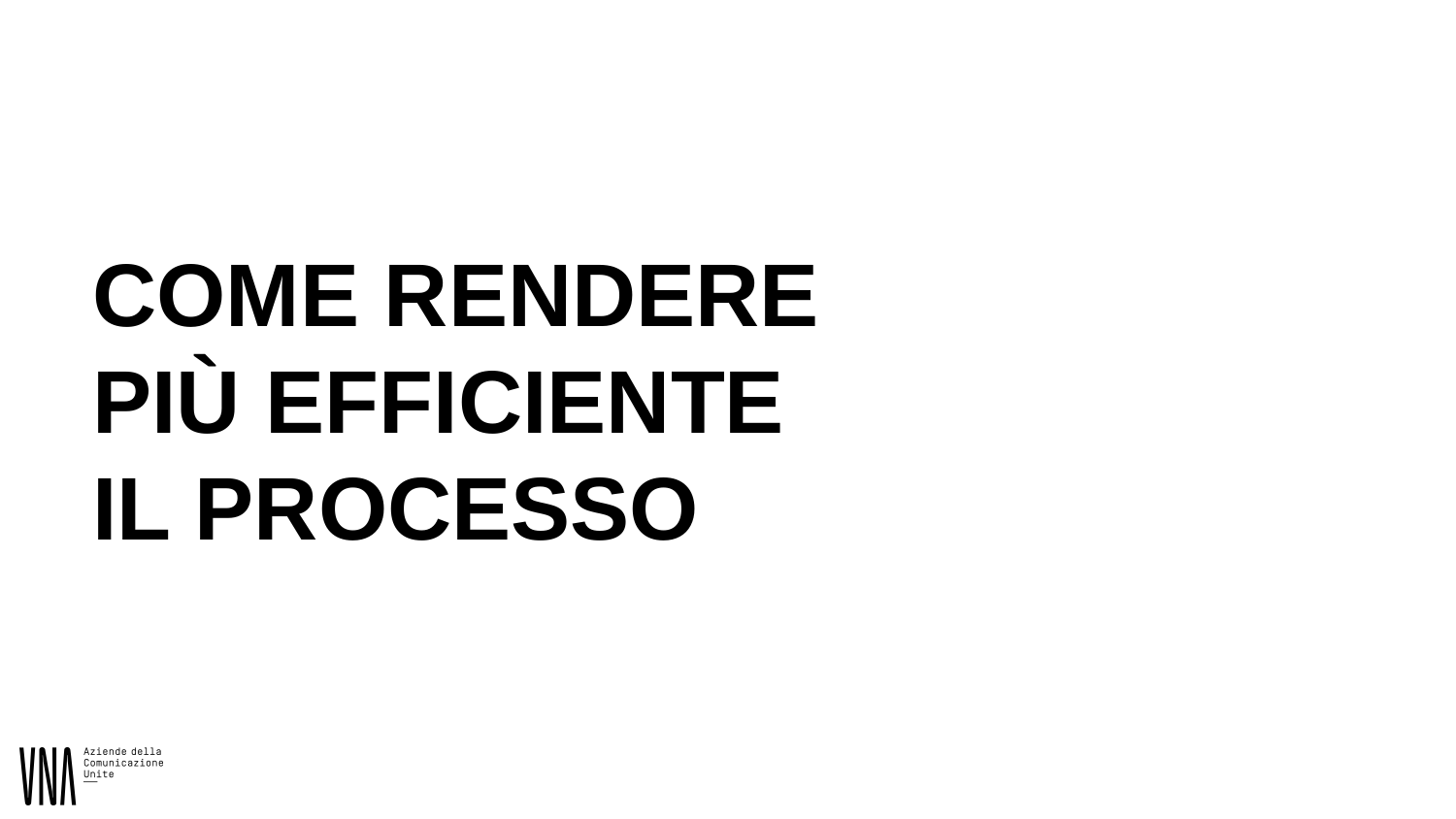

# COME RENDERE PIÙ EFFICIENTE IL PROCESSO